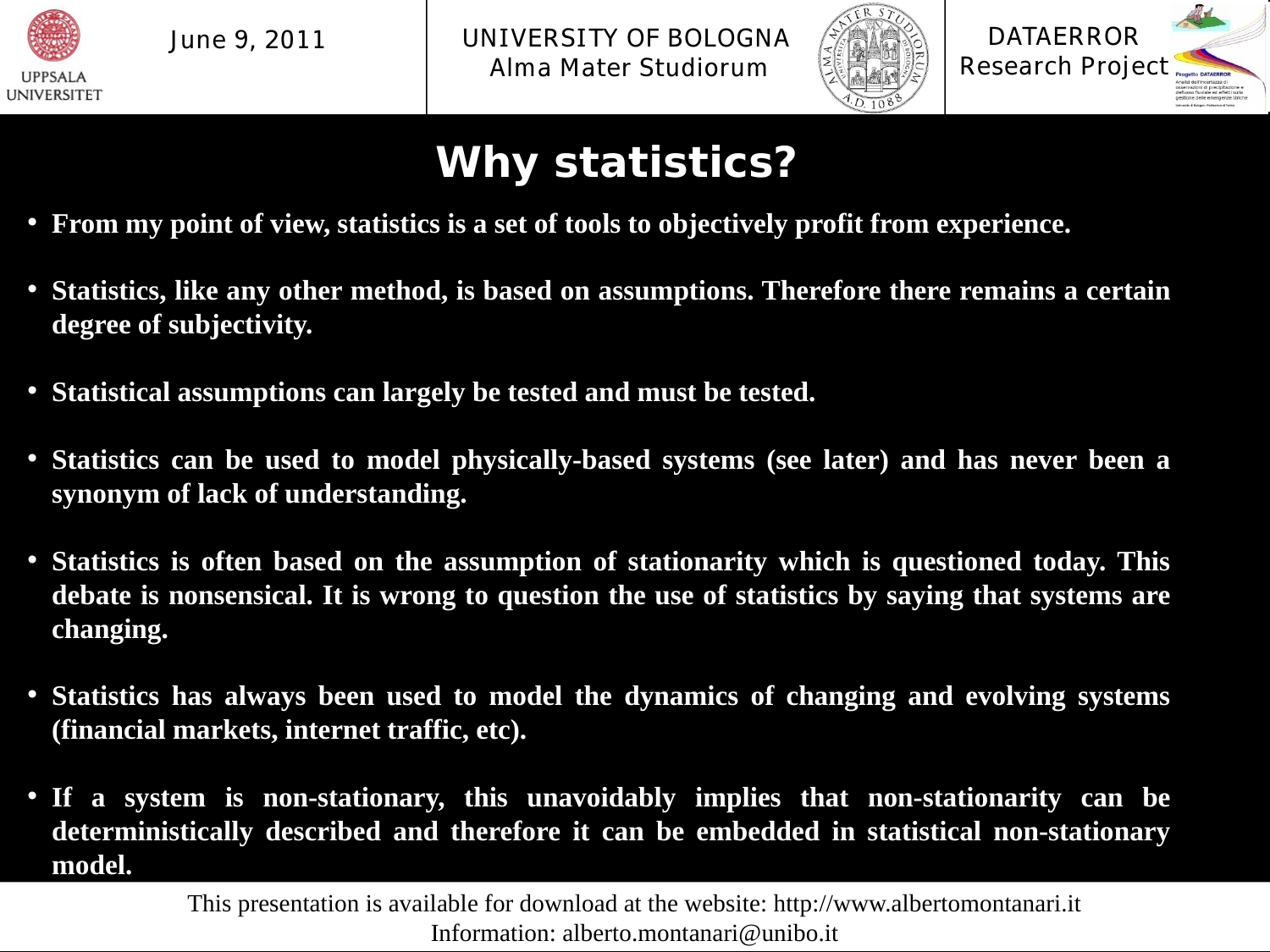

Why statistics?
From my point of view, statistics is a set of tools to objectively profit from experience.

Statistics, like any other method, is based on assumptions. Therefore there remains a certain degree of subjectivity.

Statistical assumptions can largely be tested and must be tested.

Statistics can be used to model physically-based systems (see later) and has never been a synonym of lack of understanding.

Statistics is often based on the assumption of stationarity which is questioned today. This debate is nonsensical. It is wrong to question the use of statistics by saying that systems are changing.

Statistics has always been used to model the dynamics of changing and evolving systems (financial markets, internet traffic, etc).

If a system is non-stationary, this unavoidably implies that non-stationarity can be deterministically described and therefore it can be embedded in statistical non-stationary model.